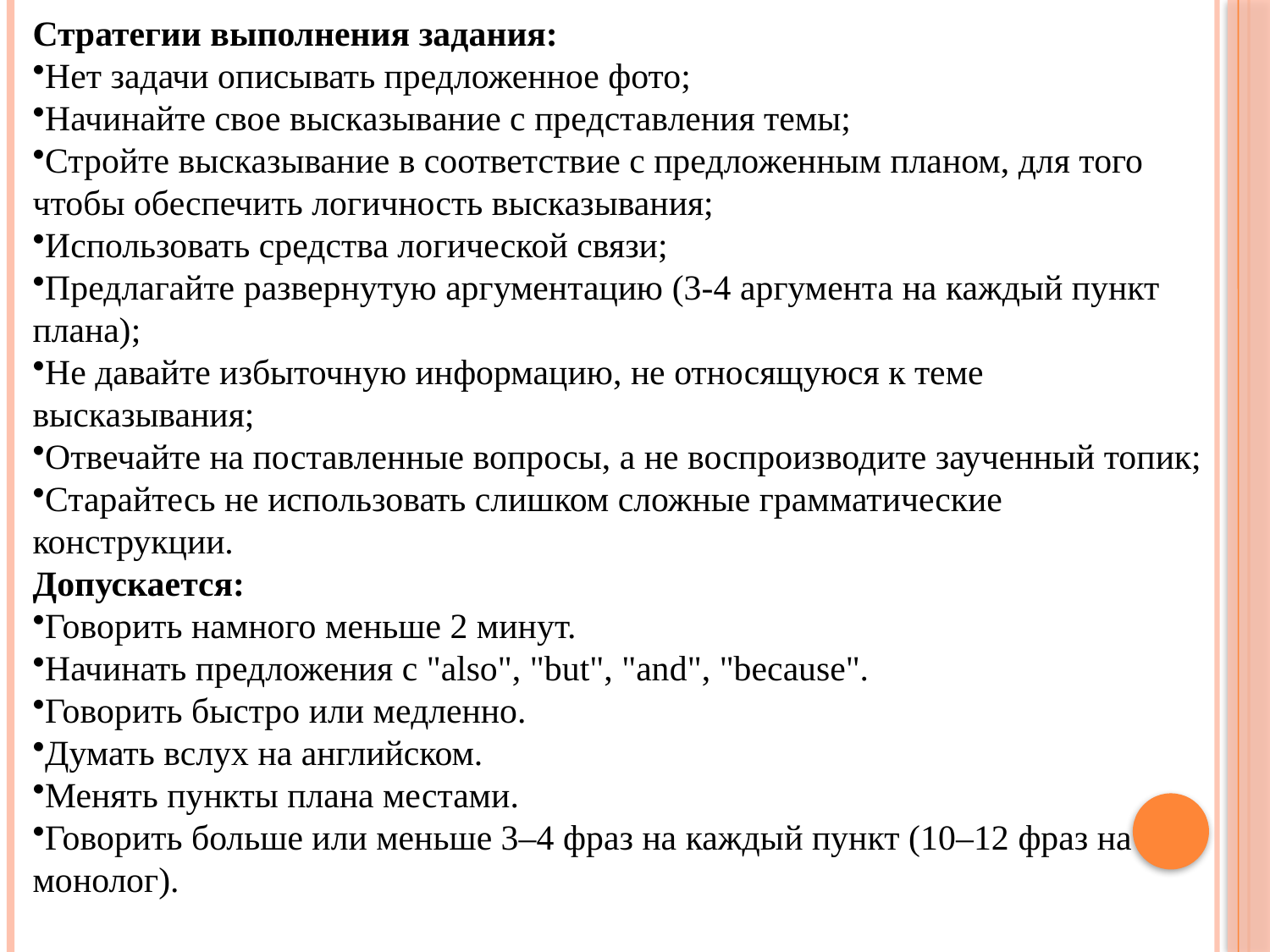

Стратегии выполнения задания:
Нет задачи описывать предложенное фото;
Начинайте свое высказывание с представления темы;
Стройте высказывание в соответствие с предложенным планом, для того чтобы обеспечить логичность высказывания;
Использовать средства логической связи;
Предлагайте развернутую аргументацию (3-4 аргумента на каждый пункт плана);
Не давайте избыточную информацию, не относящуюся к теме высказывания;
Отвечайте на поставленные вопросы, а не воспроизводите заученный топик;
Старайтесь не использовать слишком сложные грамматические конструкции.
Допускается:
Говорить намного меньше 2 минут.
Начинать предложения с "also", "but", "and", "because".
Говорить быстро или медленно.
Думать вслух на английском.
Менять пункты плана местами.
Говорить больше или меньше 3–4 фраз на каждый пункт (10–12 фраз на монолог).